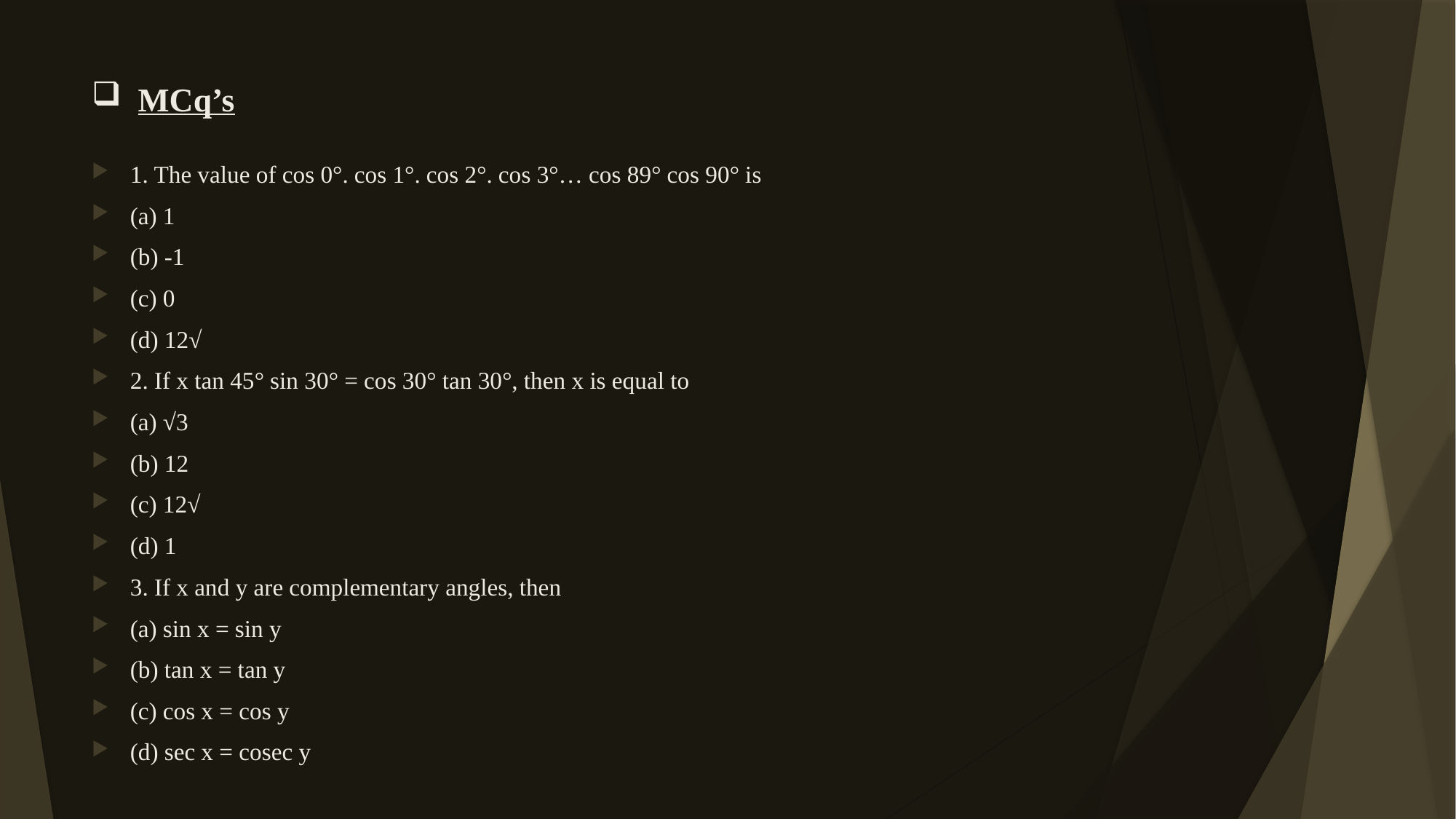

# MCq’s
1. The value of cos 0°. cos 1°. cos 2°. cos 3°… cos 89° cos 90° is
(a) 1
(b) -1
(c) 0
(d) 12√
2. If x tan 45° sin 30° = cos 30° tan 30°, then x is equal to
(a) √3
(b) 12
(c) 12√
(d) 1
3. If x and y are complementary angles, then
(a) sin x = sin y
(b) tan x = tan y
(c) cos x = cos y
(d) sec x = cosec y